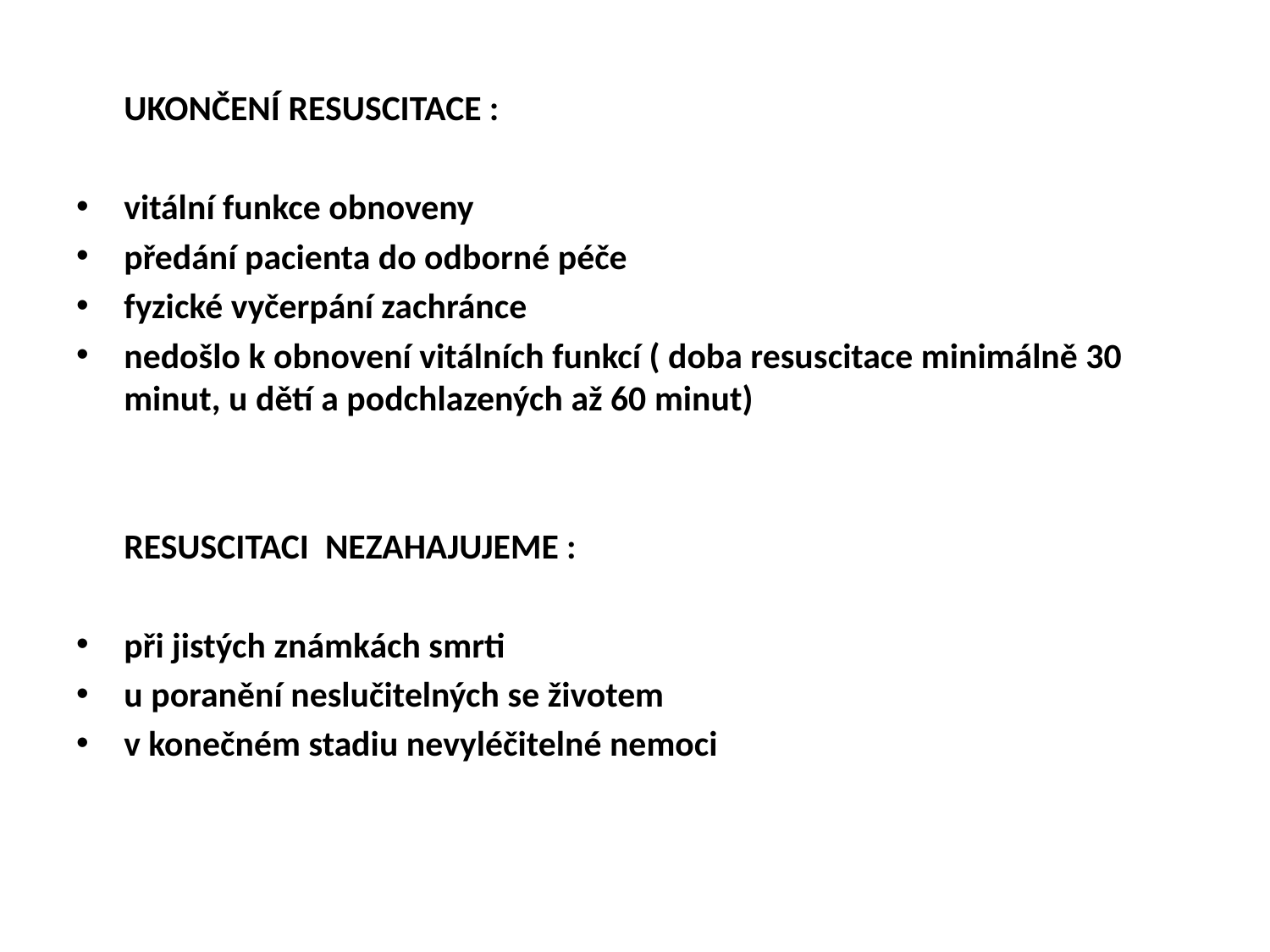

UKONČENÍ RESUSCITACE :

vitální funkce obnoveny
předání pacienta do odborné péče
fyzické vyčerpání zachránce
nedošlo k obnovení vitálních funkcí ( doba resuscitace minimálně 30 minut, u dětí a podchlazených až 60 minut)

	RESUSCITACI  NEZAHAJUJEME :

při jistých známkách smrti
u poranění neslučitelných se životem
v konečném stadiu nevyléčitelné nemoci